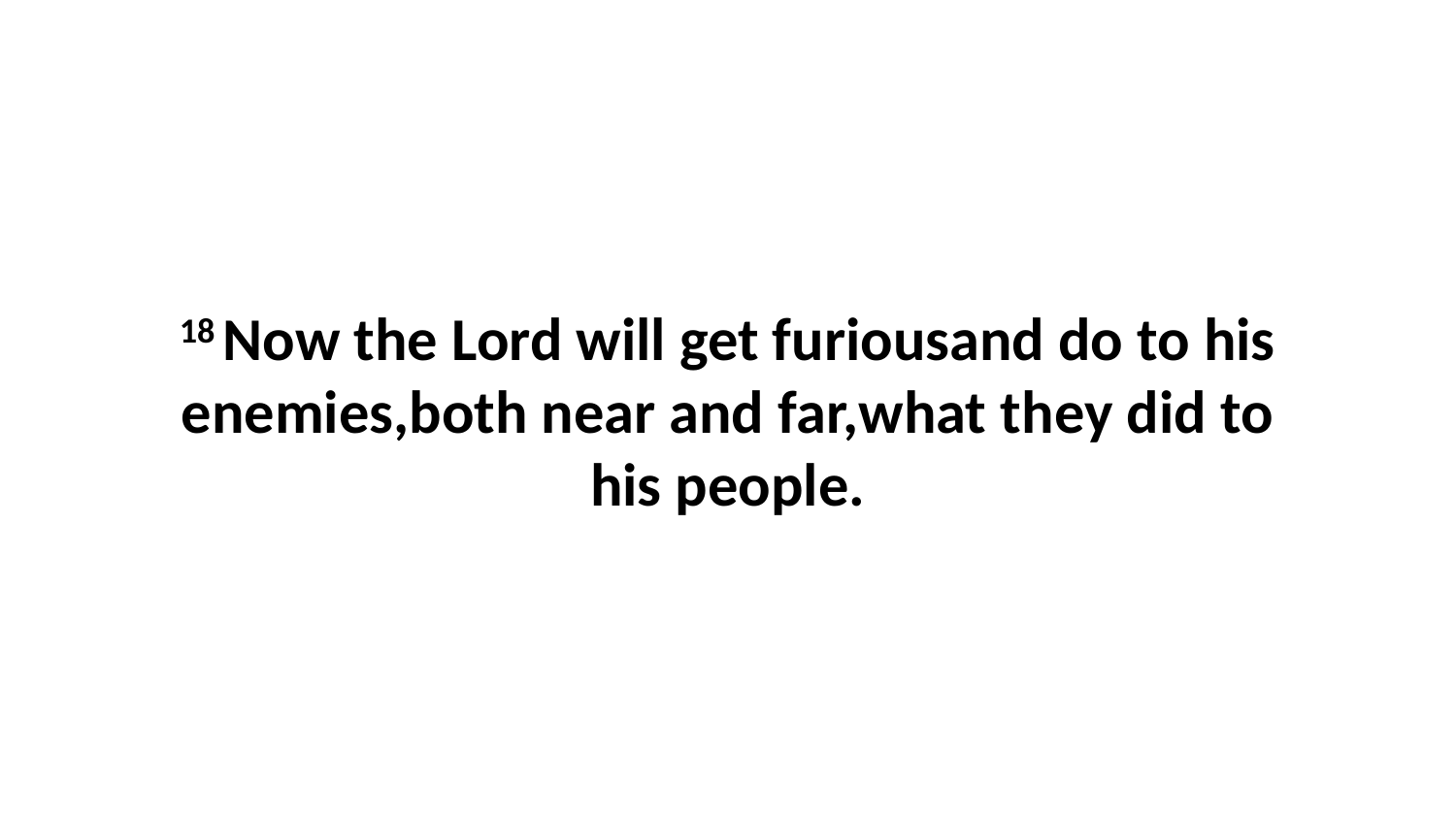

18 Now the Lord will get furiousand do to his enemies,both near and far,what they did to his people.